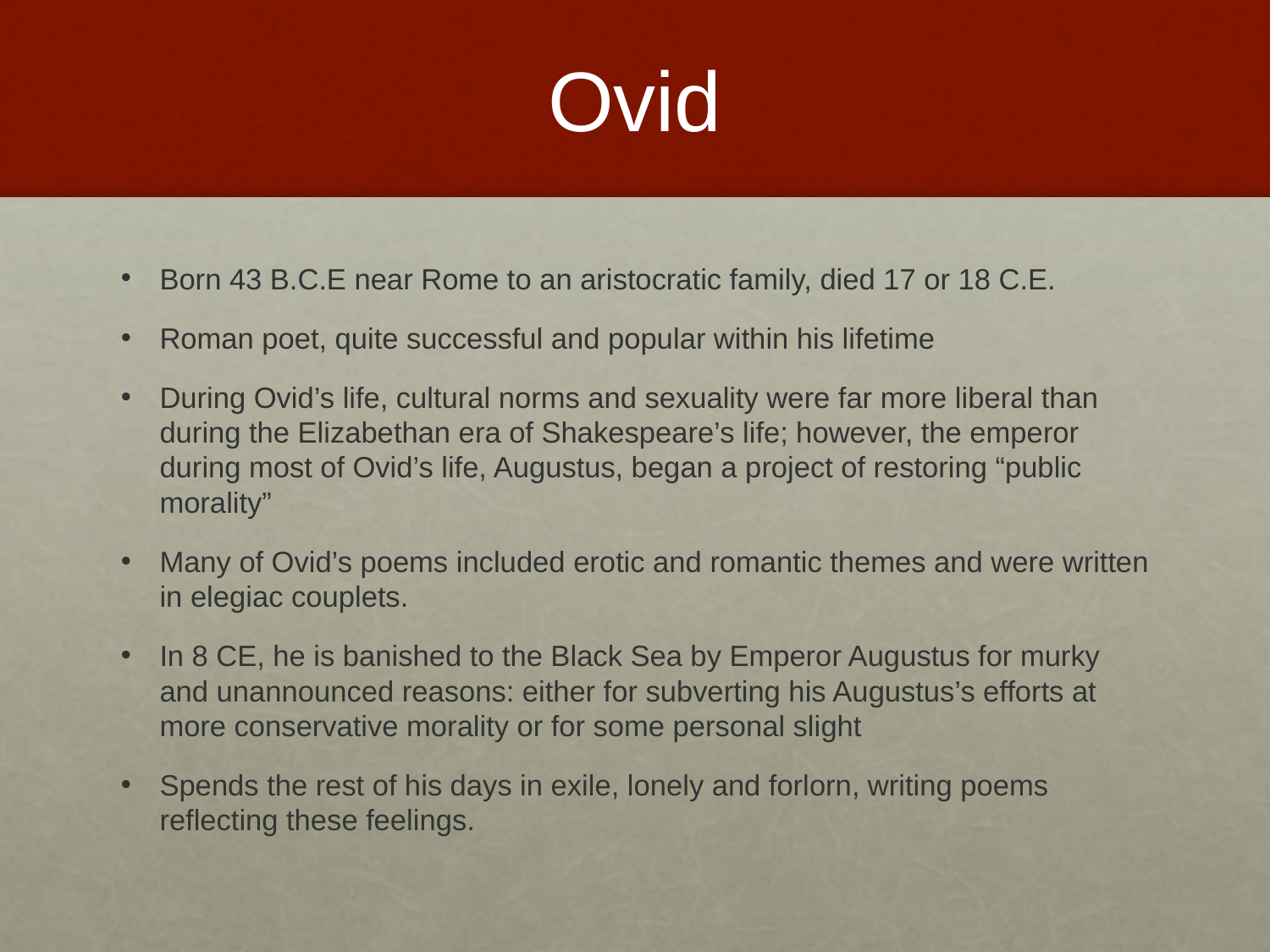

# Ovid
Born 43 B.C.E near Rome to an aristocratic family, died 17 or 18 C.E.
Roman poet, quite successful and popular within his lifetime
During Ovid’s life, cultural norms and sexuality were far more liberal than during the Elizabethan era of Shakespeare’s life; however, the emperor during most of Ovid’s life, Augustus, began a project of restoring “public morality”
Many of Ovid’s poems included erotic and romantic themes and were written in elegiac couplets.
In 8 CE, he is banished to the Black Sea by Emperor Augustus for murky and unannounced reasons: either for subverting his Augustus’s efforts at more conservative morality or for some personal slight
Spends the rest of his days in exile, lonely and forlorn, writing poems reflecting these feelings.